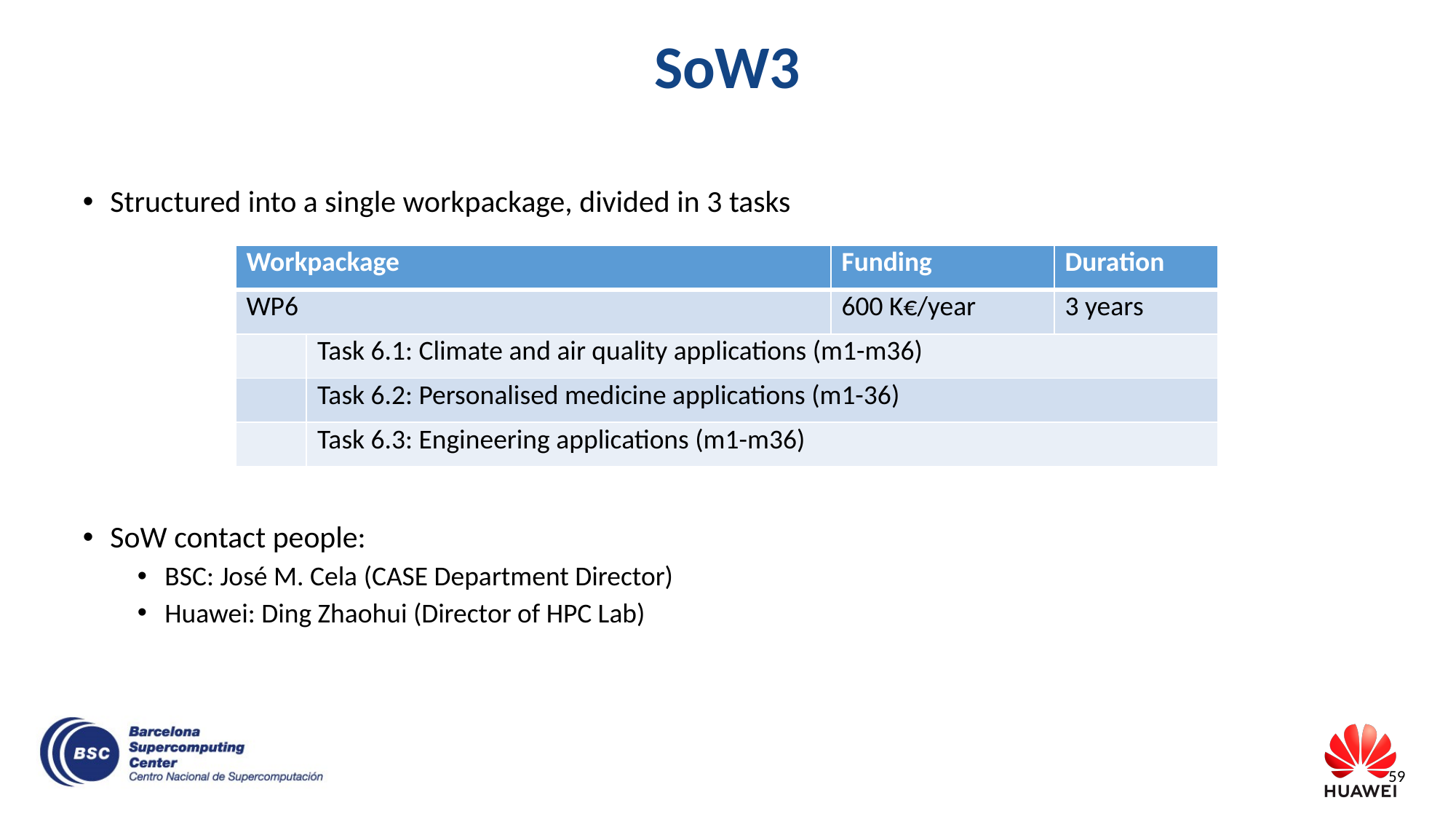

# SoW3
Structured into a single workpackage, divided in 3 tasks

SoW contact people:
BSC: José M. Cela (CASE Department Director)
Huawei: Ding Zhaohui (Director of HPC Lab)
| Workpackage |  | Funding | Duration |
| --- | --- | --- | --- |
| WP6 |  | 600 K€/year | 3 years |
|  | Task 6.1: Climate and air quality applications (m1-m36) |  |  |
|  | Task 6.2: Personalised medicine applications (m1-36) |  |  |
|  | Task 6.3: Engineering applications (m1-m36) |  |  |